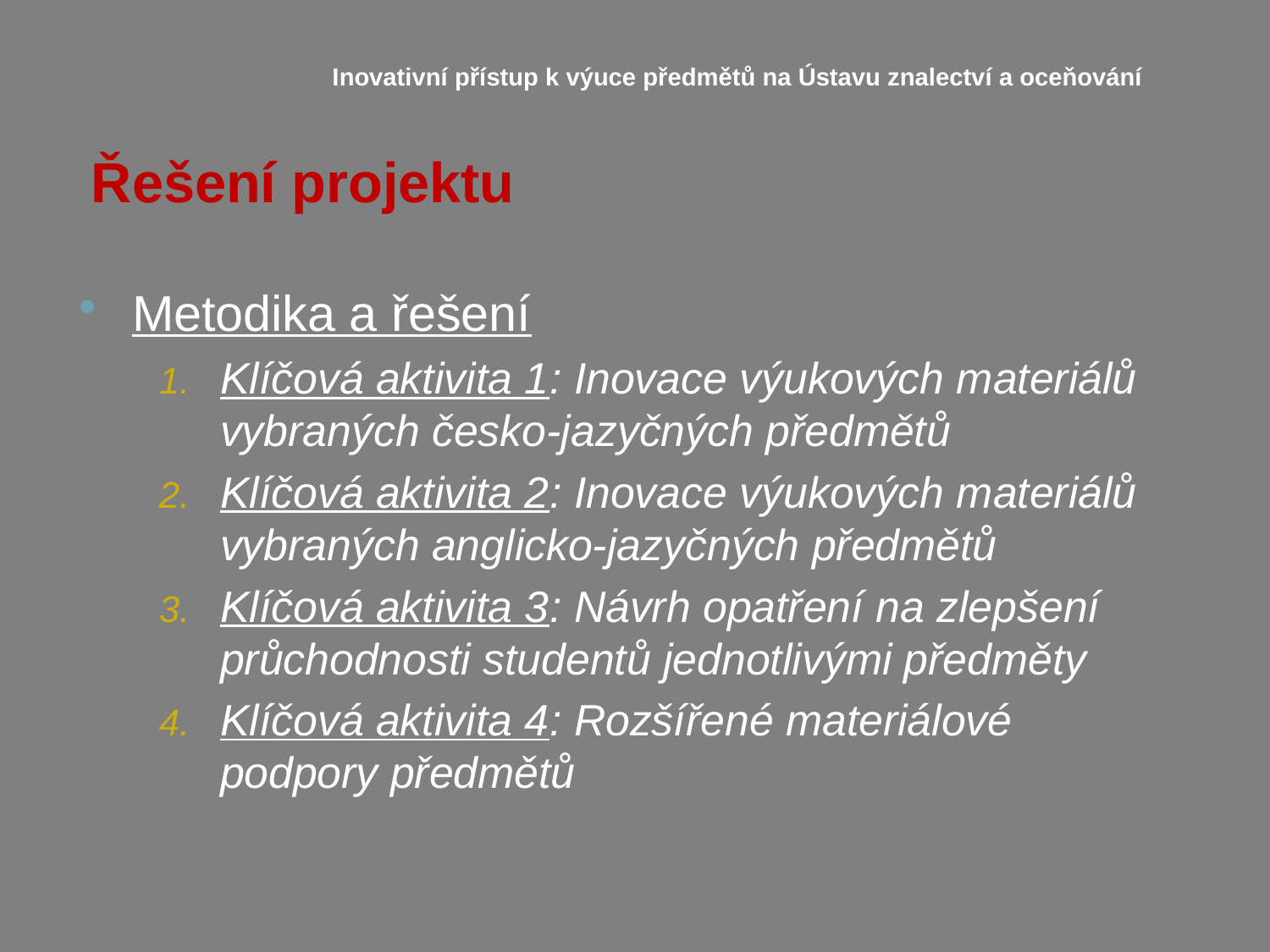

Inovativní přístup k výuce předmětů na Ústavu znalectví a oceňování
# Řešení projektu
Metodika a řešení
Klíčová aktivita 1: Inovace výukových materiálů vybraných česko-jazyčných předmětů
Klíčová aktivita 2: Inovace výukových materiálů vybraných anglicko-jazyčných předmětů
Klíčová aktivita 3: Návrh opatření na zlepšení průchodnosti studentů jednotlivými předměty
Klíčová aktivita 4: Rozšířené materiálové podpory předmětů